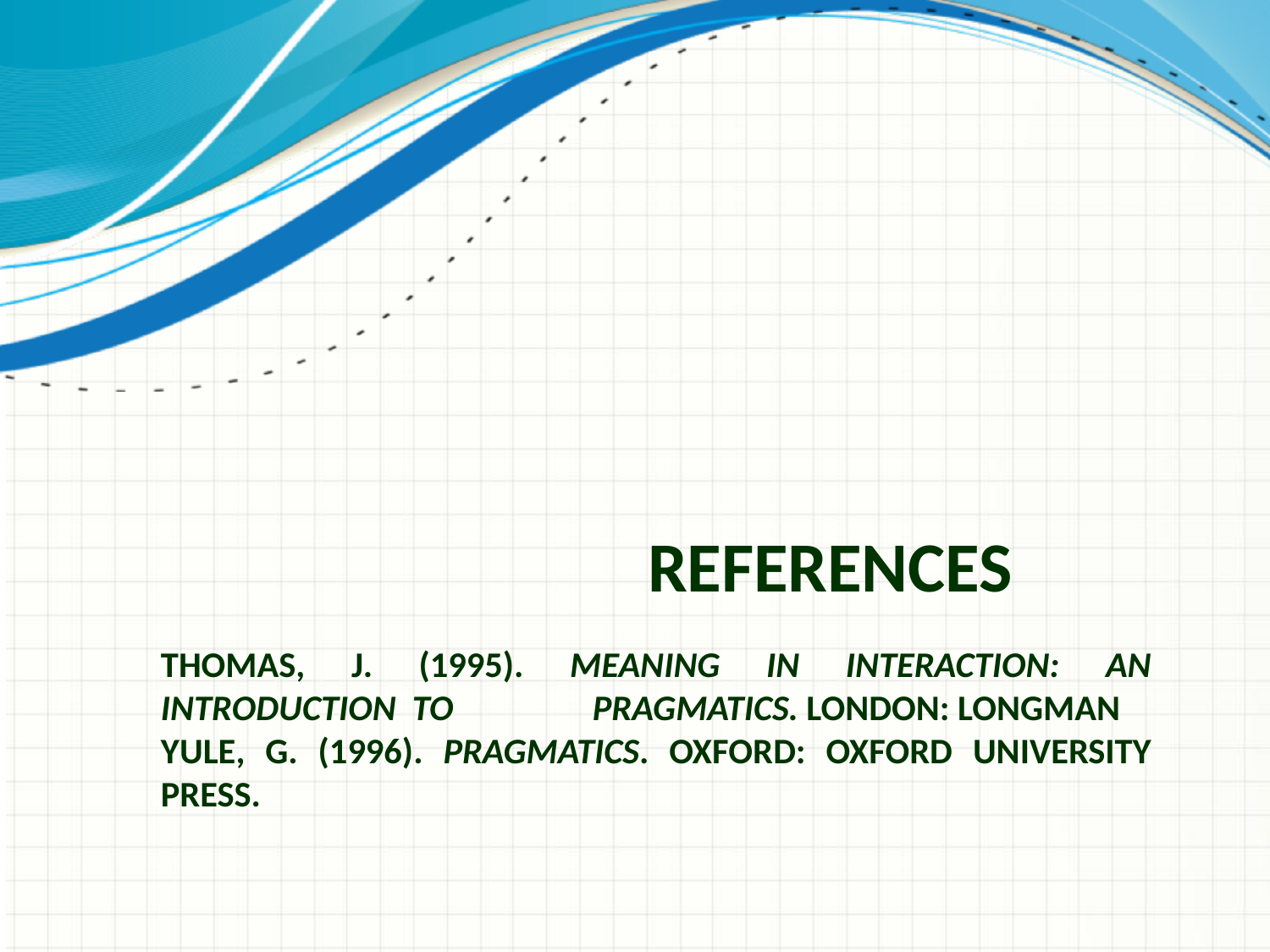

# References

Thomas, J. (1995). Meaning in Interaction: An Introduction  to     	Pragmatics. London: Longman
Yule, G. (1996). Pragmatics. Oxford: Oxford University Press.